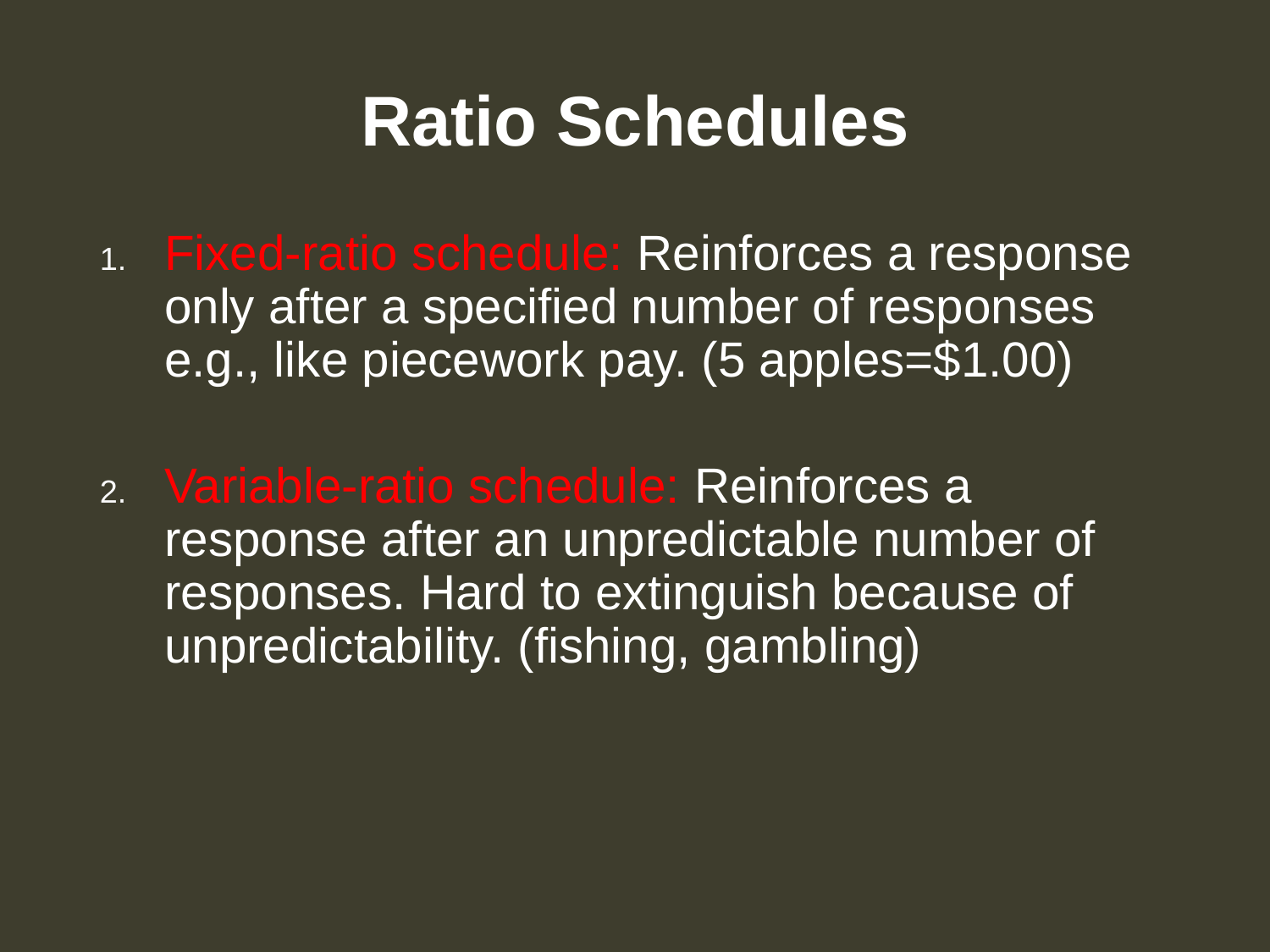

# Ratio Schedules
Fixed-ratio schedule: Reinforces a response only after a specified number of responses e.g., like piecework pay. (5 apples=$1.00)

Variable-ratio schedule: Reinforces a response after an unpredictable number of responses. Hard to extinguish because of unpredictability. (fishing, gambling)